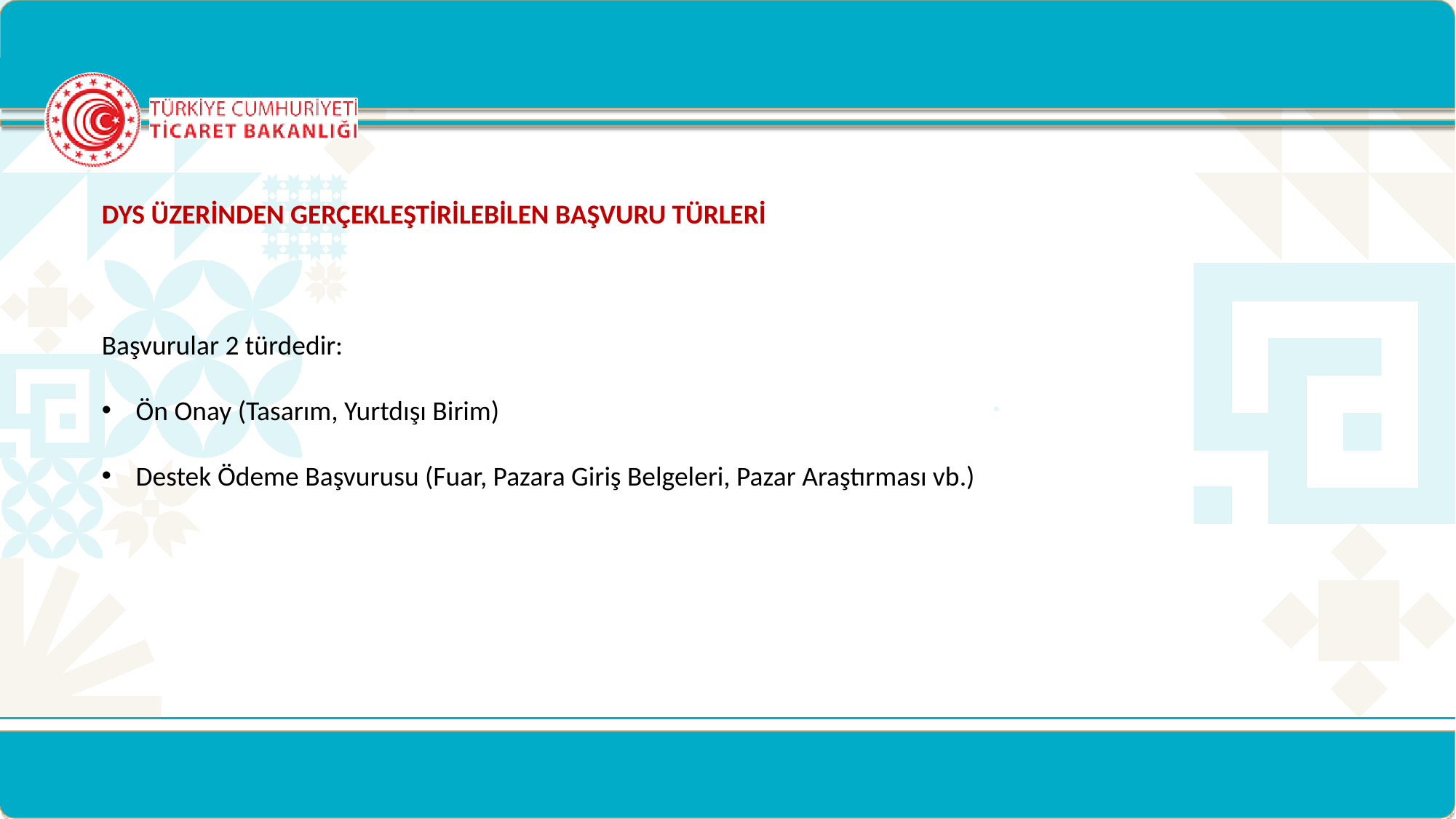

DYS ÜZERİNDEN GERÇEKLEŞTİRİLEBİLEN BAŞVURU TÜRLERİ

Başvurular 2 türdedir:

Ön Onay (Tasarım, Yurtdışı Birim)

Destek Ödeme Başvurusu (Fuar, Pazara Giriş Belgeleri, Pazar Araştırması vb.)